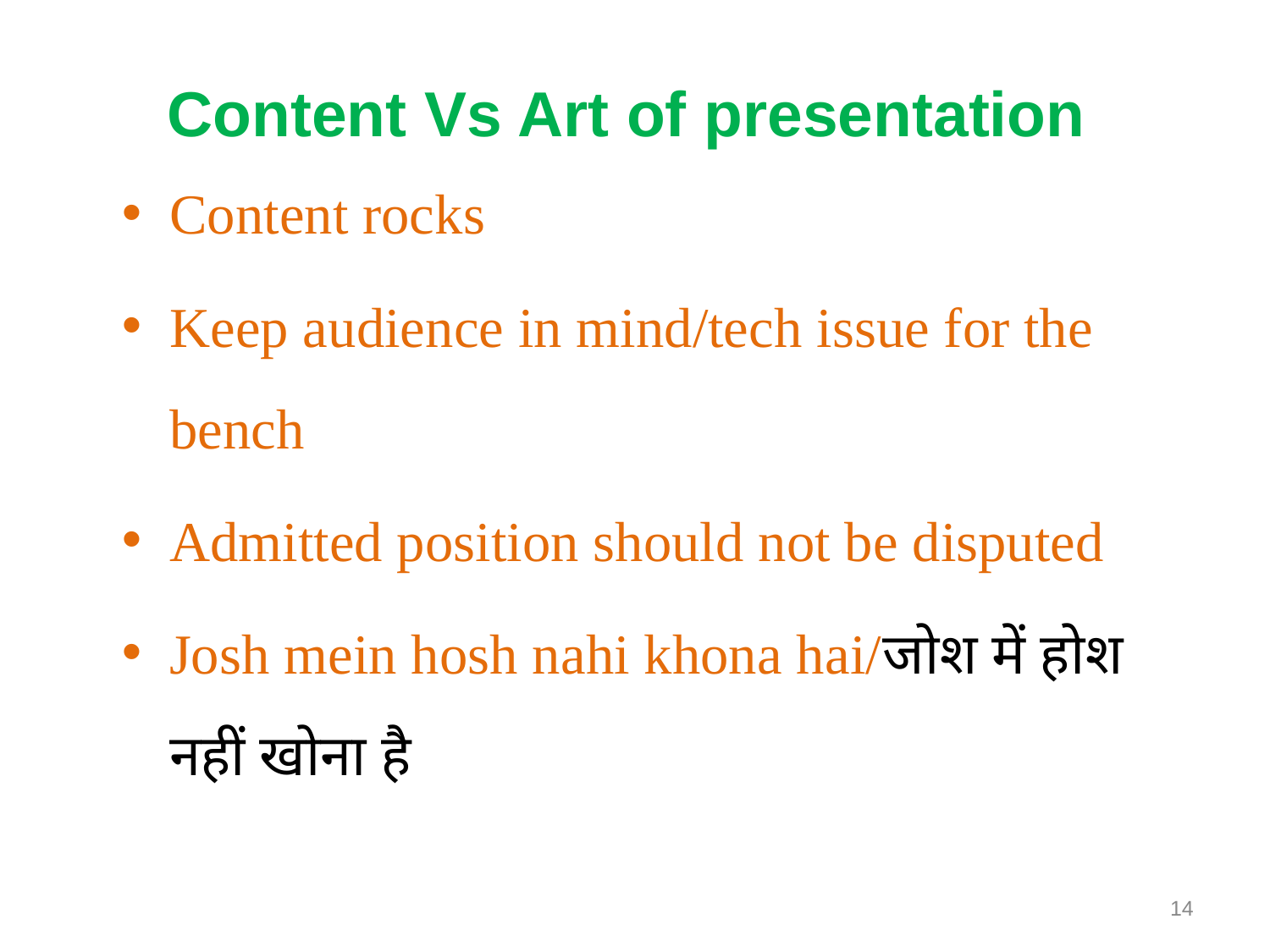

# Content Vs Art of presentation
Content rocks
Keep audience in mind/tech issue for the bench
Admitted position should not be disputed
Josh mein hosh nahi khona hai/जोश में होश नहीं खोना है

14